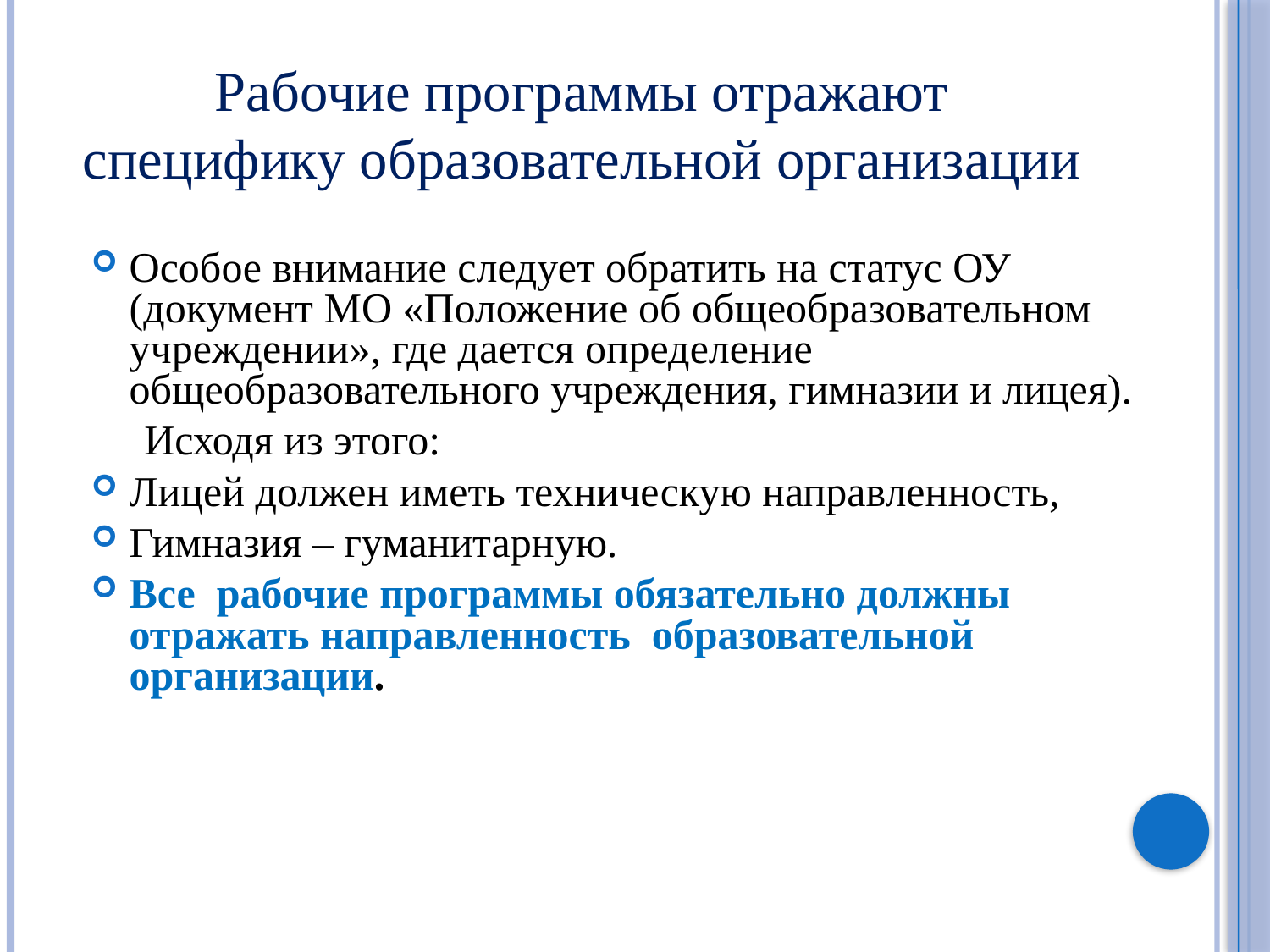

Рабочие программы отражают специфику образовательной организации
Особое внимание следует обратить на статус ОУ  (документ МО «Положение об общеобразовательном учреждении», где дается определение общеобразовательного учреждения, гимназии и лицея).
     Исходя из этого:
Лицей должен иметь техническую направленность,
Гимназия – гуманитарную.
Все  рабочие программы обязательно должны отражать направленность  образовательной организации.